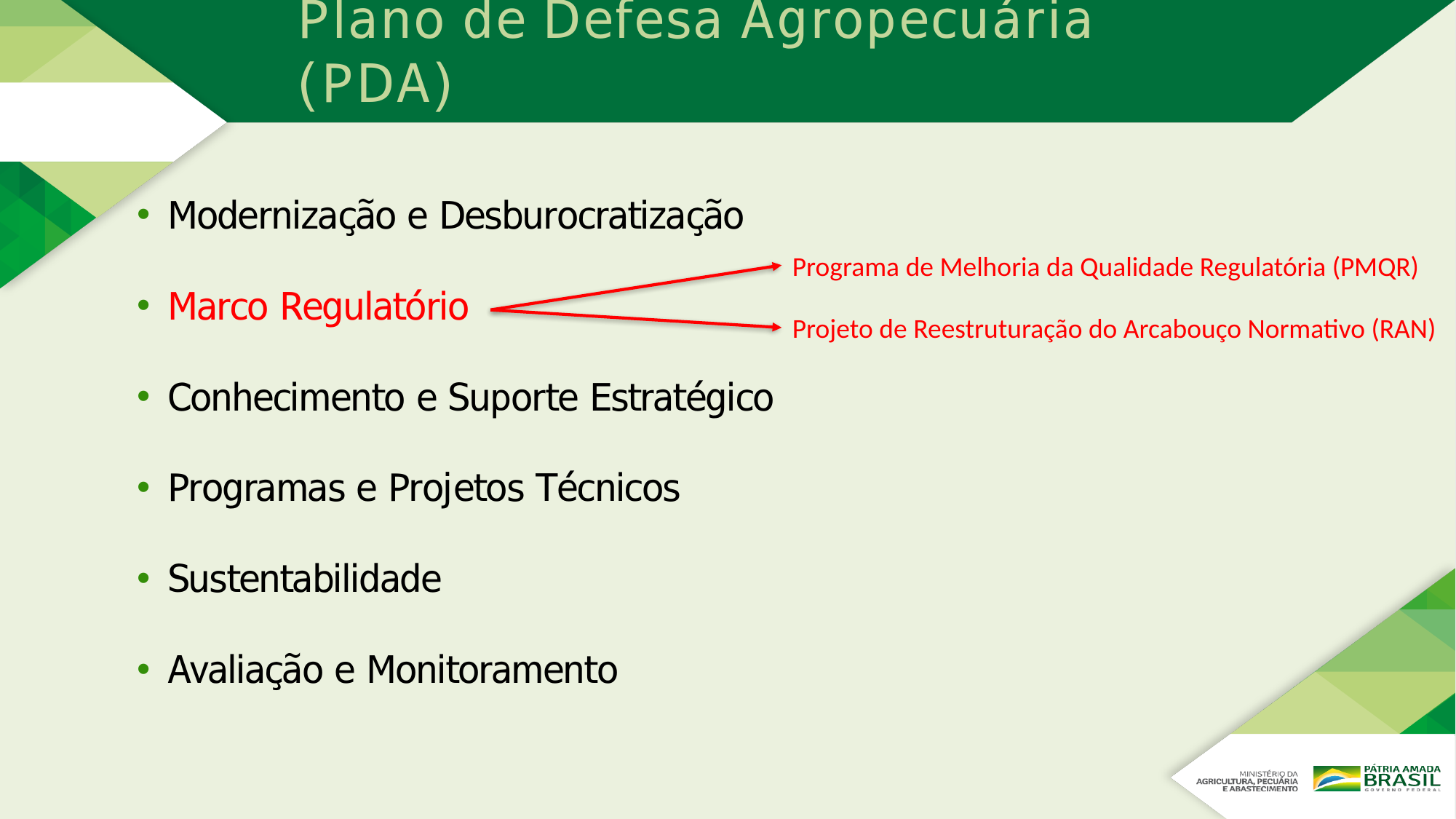

# Plano de Defesa Agropecuária (PDA)
Modernização e Desburocratização

Marco Regulatório

Conhecimento e Suporte Estratégico

Programas e Projetos Técnicos

Sustentabilidade

Avaliação e Monitoramento
Programa de Melhoria da Qualidade Regulatória (PMQR)
Projeto de Reestruturação do Arcabouço Normativo (RAN)